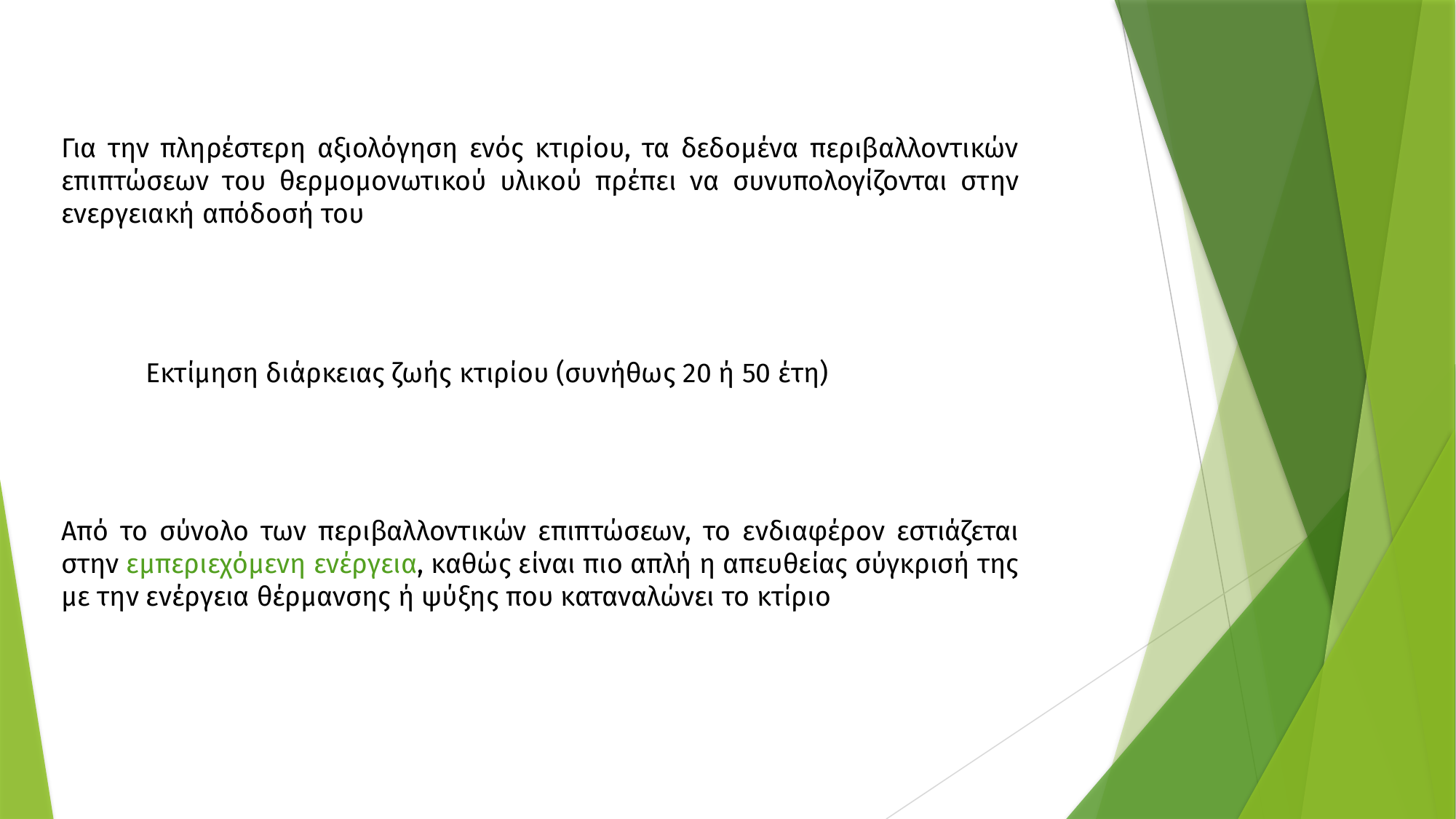

Για την πληρέστερη αξιολόγηση ενός κτιρίου, τα δεδομένα περιβαλλοντικών επιπτώσεων του θερμομονωτικού υλικού πρέπει να συνυπολογίζονται στην ενεργειακή απόδοσή του
Εκτίμηση διάρκειας ζωής κτιρίου (συνήθως 20 ή 50 έτη)
Από το σύνολο των περιβαλλοντικών επιπτώσεων, το ενδιαφέρον εστιάζεται στην εμπεριεχόμενη ενέργεια, καθώς είναι πιο απλή η απευθείας σύγκρισή της με την ενέργεια θέρμανσης ή ψύξης που καταναλώνει το κτίριο